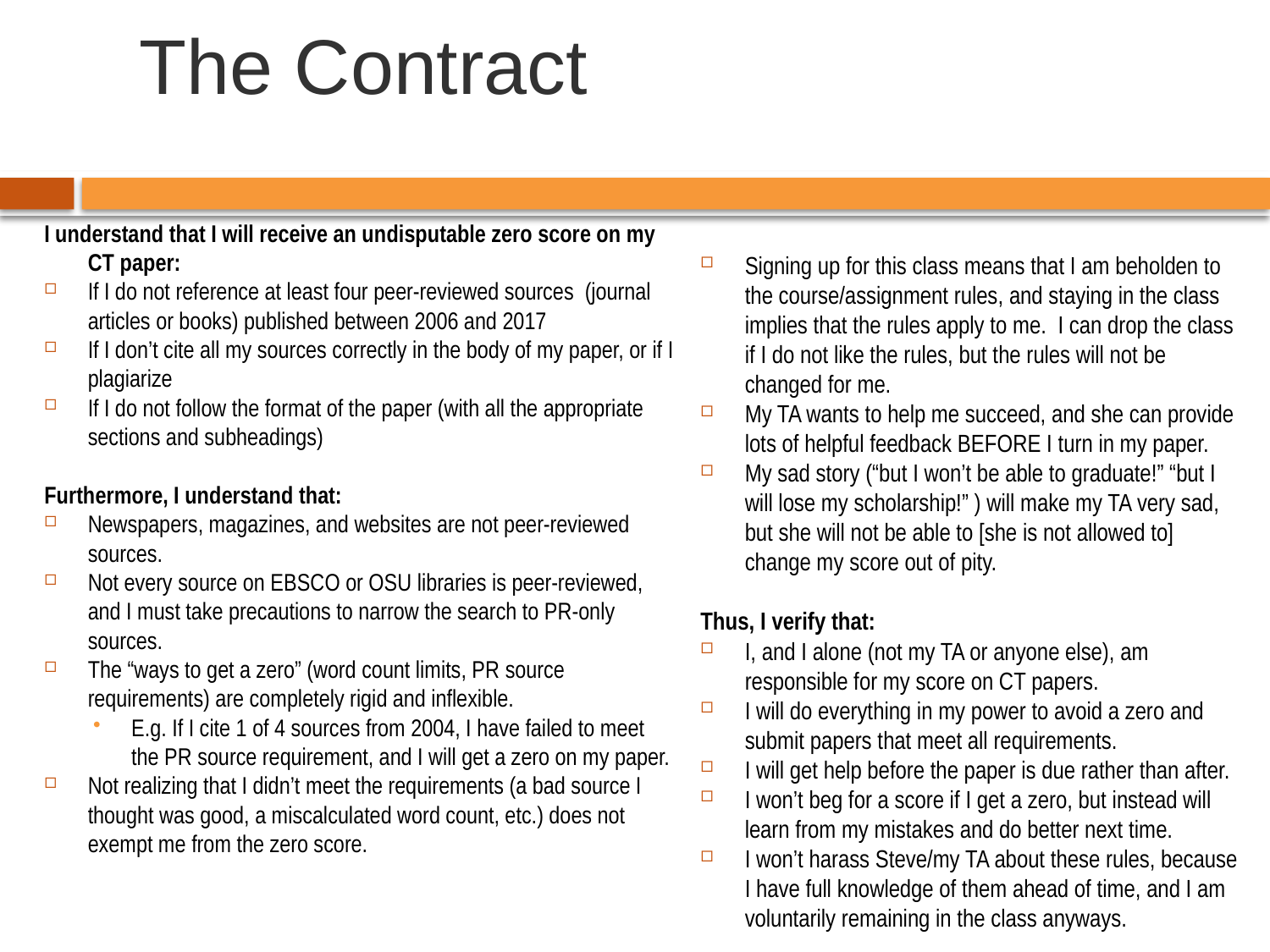

# The Contract
I understand that I will receive an undisputable zero score on my CT paper:
If I do not reference at least four peer-reviewed sources  (journal articles or books) published between 2006 and 2017
If I don’t cite all my sources correctly in the body of my paper, or if I plagiarize
If I do not follow the format of the paper (with all the appropriate sections and subheadings)

Furthermore, I understand that:
Newspapers, magazines, and websites are not peer-reviewed sources.
Not every source on EBSCO or OSU libraries is peer-reviewed, and I must take precautions to narrow the search to PR-only sources.
The “ways to get a zero” (word count limits, PR source requirements) are completely rigid and inflexible.
E.g. If I cite 1 of 4 sources from 2004, I have failed to meet the PR source requirement, and I will get a zero on my paper.
Not realizing that I didn’t meet the requirements (a bad source I thought was good, a miscalculated word count, etc.) does not exempt me from the zero score.
Signing up for this class means that I am beholden to the course/assignment rules, and staying in the class implies that the rules apply to me.  I can drop the class if I do not like the rules, but the rules will not be changed for me.
My TA wants to help me succeed, and she can provide lots of helpful feedback BEFORE I turn in my paper.
My sad story (“but I won’t be able to graduate!” “but I will lose my scholarship!” ) will make my TA very sad, but she will not be able to [she is not allowed to] change my score out of pity.

Thus, I verify that:
I, and I alone (not my TA or anyone else), am responsible for my score on CT papers.
I will do everything in my power to avoid a zero and submit papers that meet all requirements.
I will get help before the paper is due rather than after.
I won’t beg for a score if I get a zero, but instead will learn from my mistakes and do better next time.
I won’t harass Steve/my TA about these rules, because I have full knowledge of them ahead of time, and I am voluntarily remaining in the class anyways.